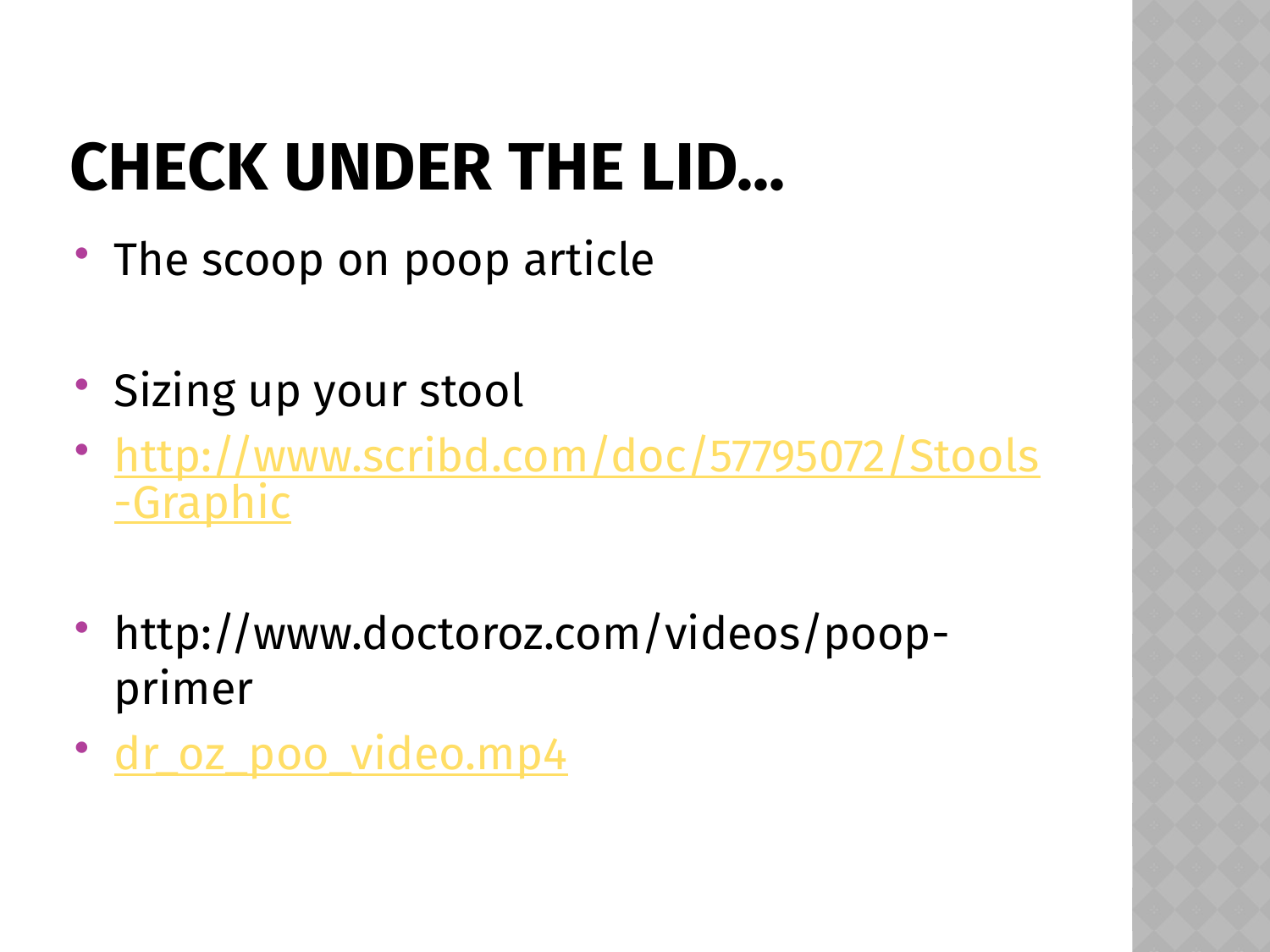

# Check under the lid...
The scoop on poop article

Sizing up your stool
http://www.scribd.com/doc/57795072/Stools-Graphic

http://www.doctoroz.com/videos/poop-primer
dr_oz_poo_video.mp4